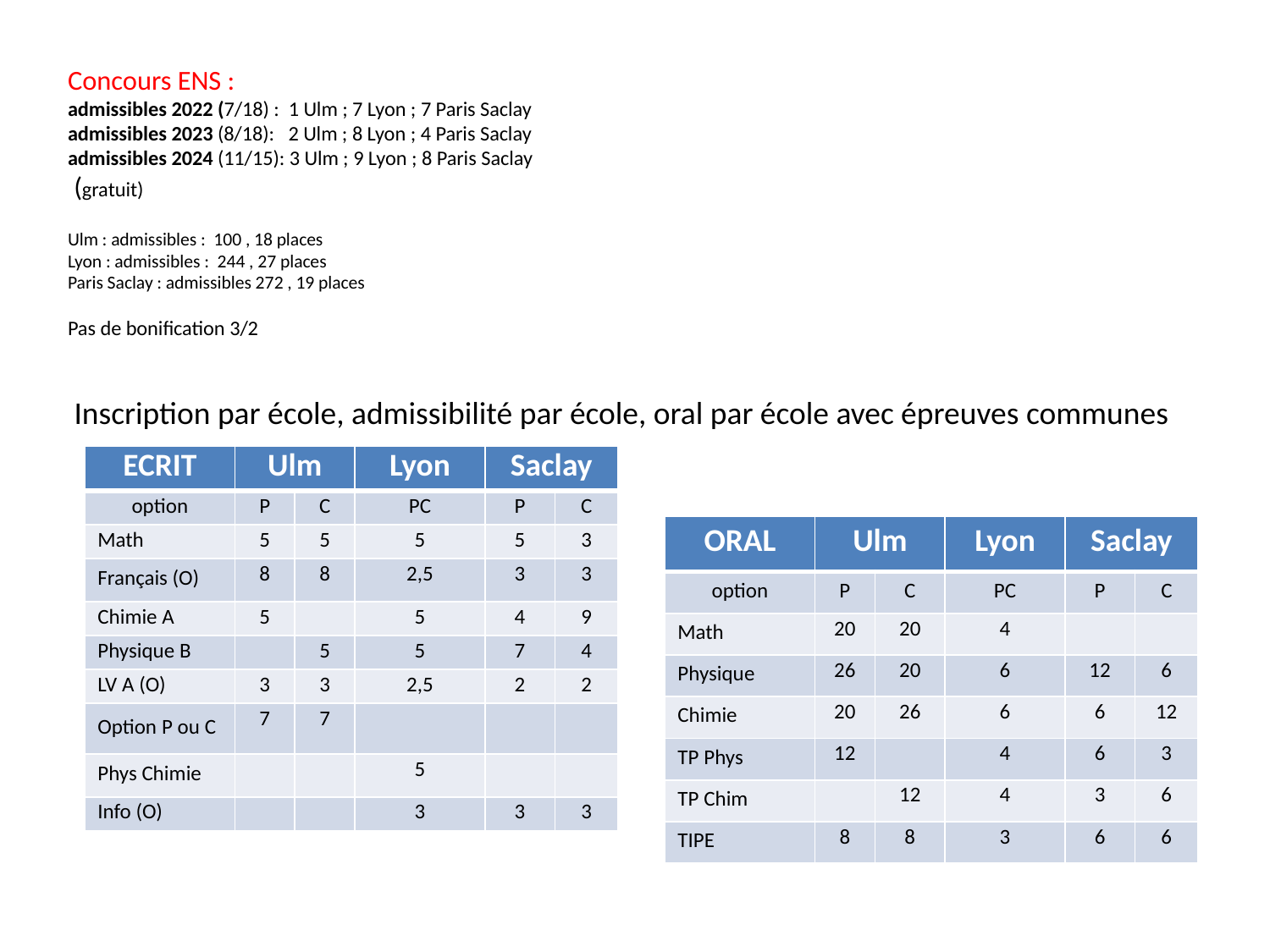

# Concours ENS : admissibles 2022 (7/18) :  1 Ulm ; 7 Lyon ; 7 Paris Saclay admissibles 2023 (8/18):   2 Ulm ; 8 Lyon ; 4 Paris Saclay admissibles 2024 (11/15): 3 Ulm ; 9 Lyon ; 8 Paris Saclay (gratuit) Ulm : admissibles :  100 , 18 places Lyon : admissibles :  244 , 27 places Paris Saclay : admissibles 272 , 19 places Pas de bonification 3/2
Inscription par école, admissibilité par école, oral par école avec épreuves communes
| ECRIT | Ulm |  | Lyon | Saclay |  |
| --- | --- | --- | --- | --- | --- |
| option | P | C | PC | P | C |
| Math | 5 | 5 | 5 | 5 | 3 |
| Français (O) | 8 | 8 | 2,5 | 3 | 3 |
| Chimie A | 5 |  | 5 | 4 | 9 |
| Physique B |  | 5 | 5 | 7 | 4 |
| LV A (O) | 3 | 3 | 2,5 | 2 | 2 |
| Option P ou C | 7 | 7 |  |  |  |
| Phys Chimie |  |  | 5 |  |  |
| Info (O) |  |  | 3 | 3 | 3 |
| ORAL | Ulm |  | Lyon | Saclay |  |
| --- | --- | --- | --- | --- | --- |
| option | P | C | PC | P | C |
| Math | 20 | 20 | 4 |  |  |
| Physique | 26 | 20 | 6 | 12 | 6 |
| Chimie | 20 | 26 | 6 | 6 | 12 |
| TP Phys | 12 |  | 4 | 6 | 3 |
| TP Chim |  | 12 | 4 | 3 | 6 |
| TIPE | 8 | 8 | 3 | 6 | 6 |